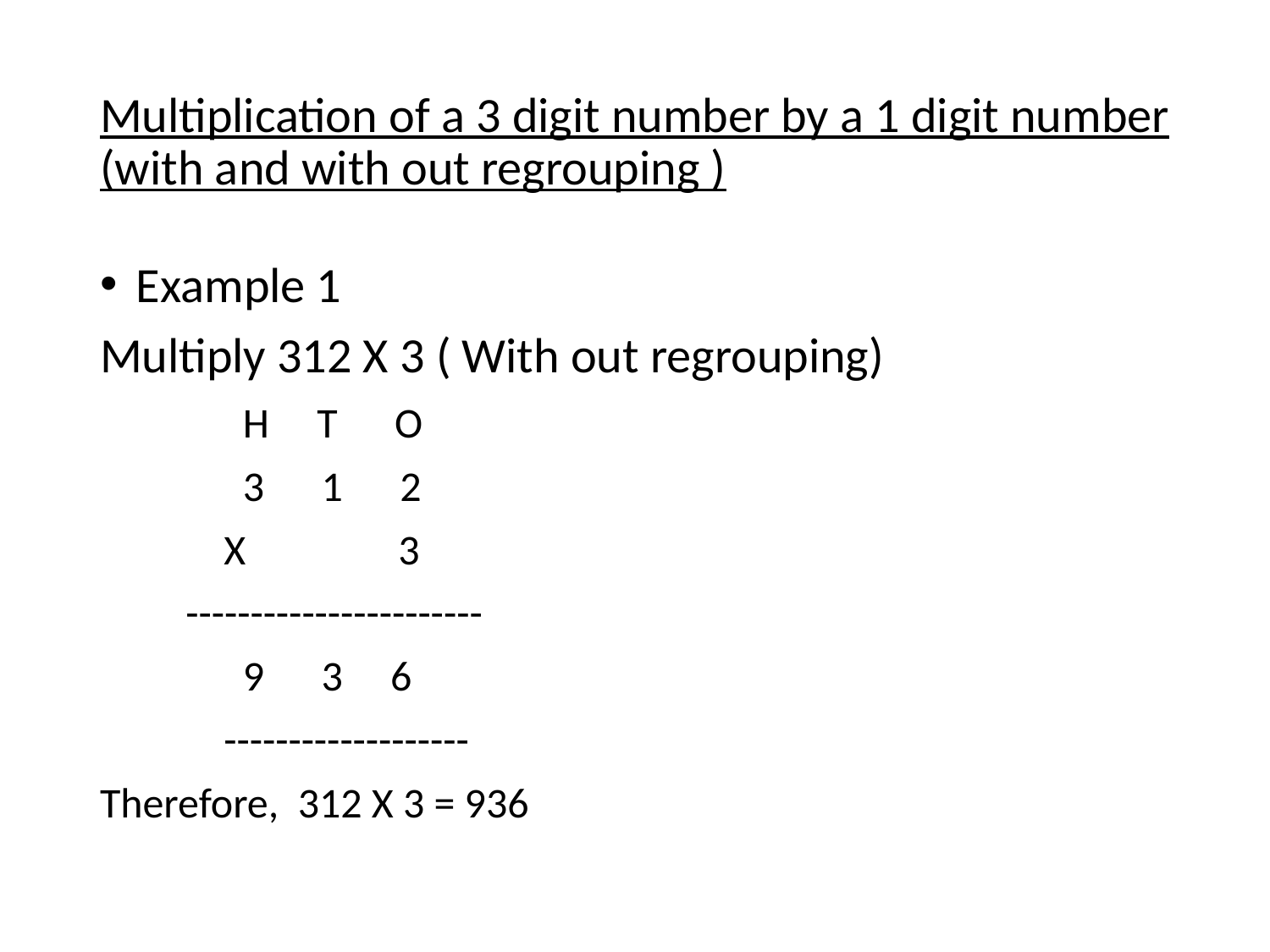

# Multiplication of a 3 digit number by a 1 digit number (with and with out regrouping )
Example 1
Multiply 312 X 3 ( With out regrouping)
               H     T      O
               3      1      2
             X                3
         -----------------------
               9      3     6
             -------------------
Therefore,  312 X 3 = 936